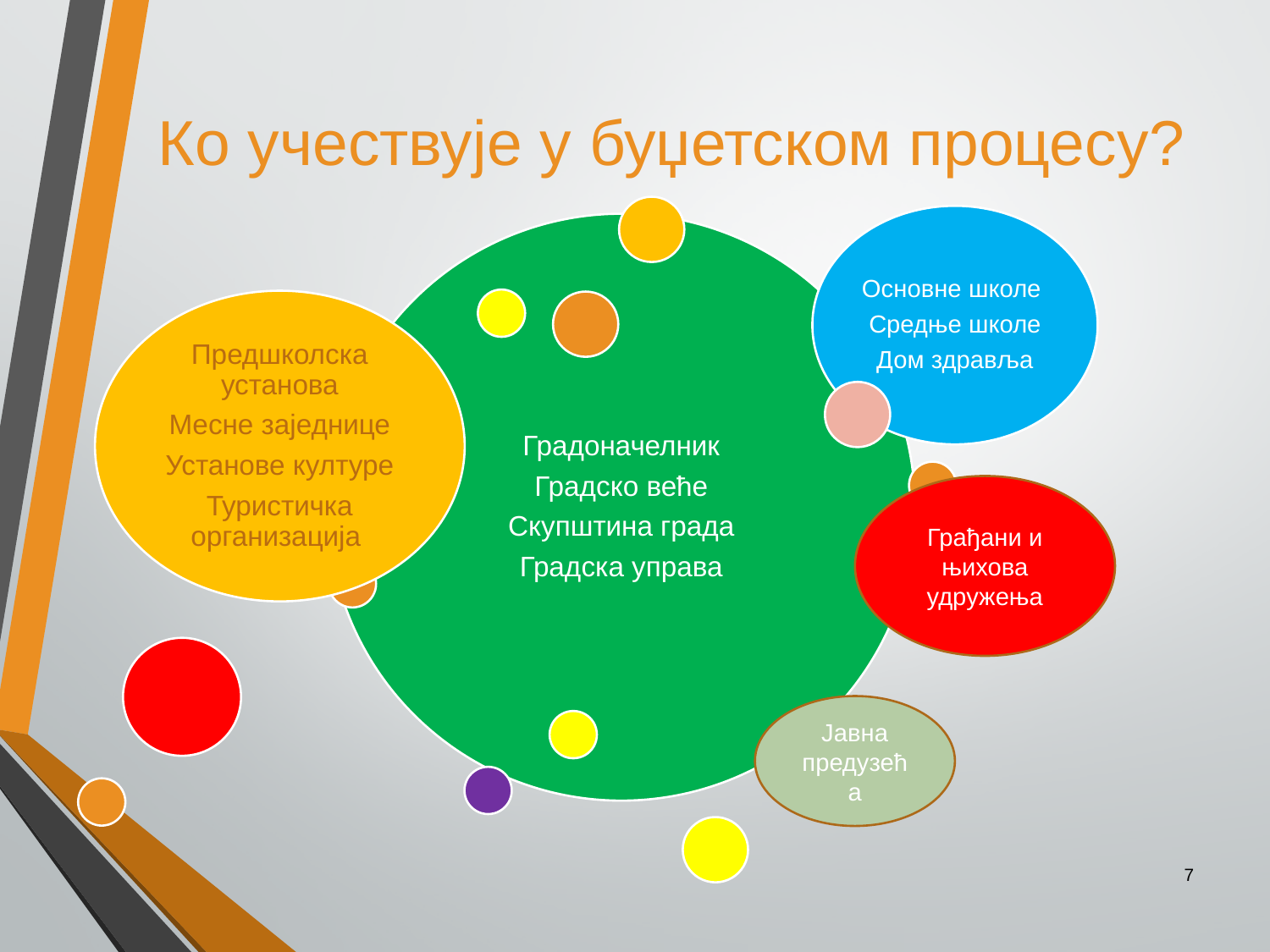

# Ко учествује у буџетском процесу?
Градоначелник
Градско веће
Скупштина града
Градска управа
Предшколска установа
Месне заједнице
Установе културе
Туристичка организација
Основне школе
Средње школе
Дом здравља
Грађани и њихова удружења
Јавна предузећа
7